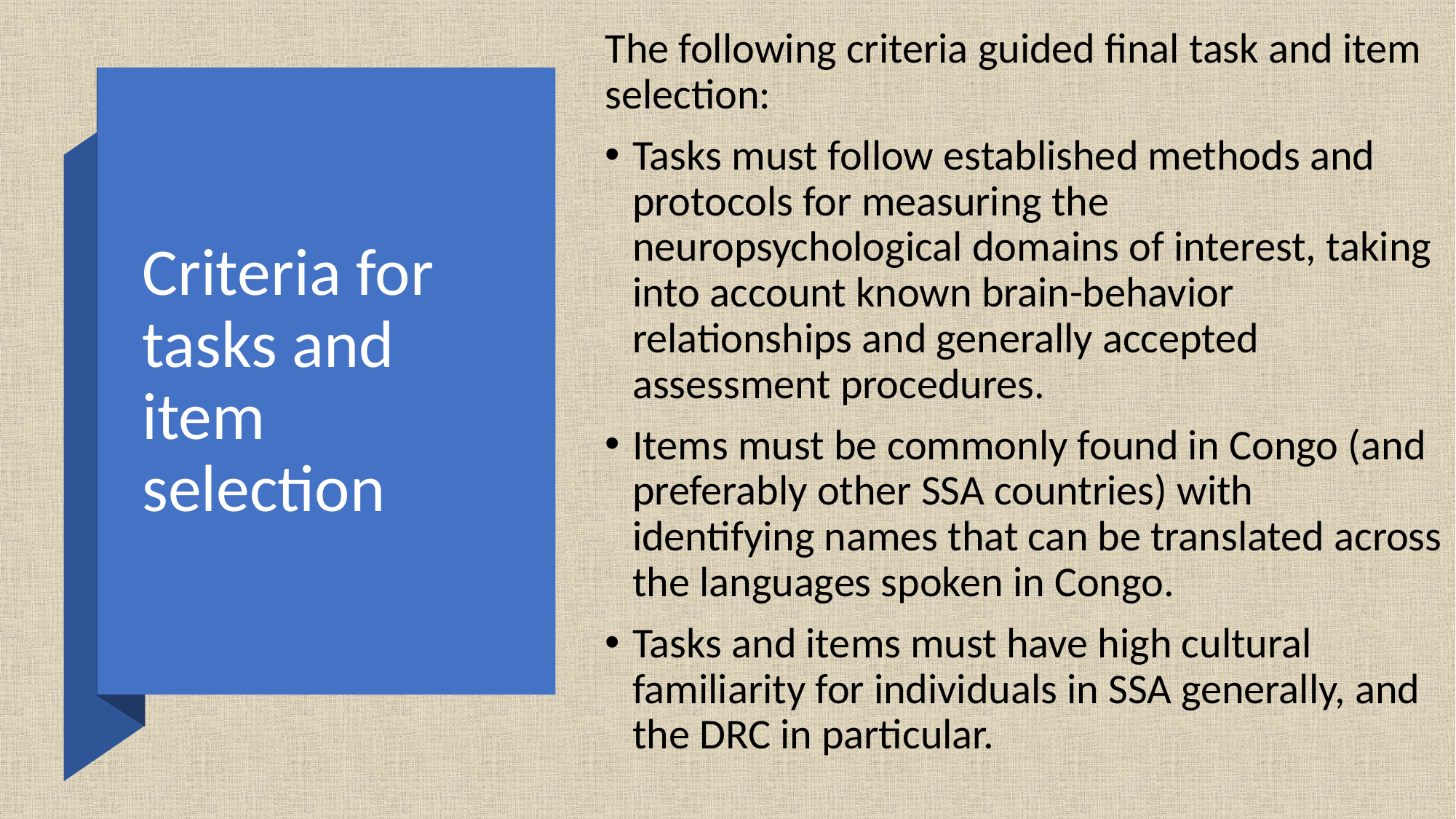

The following criteria guided final task and item selection:
Tasks must follow established methods and protocols for measuring the neuropsychological domains of interest, taking into account known brain-behavior relationships and generally accepted assessment procedures.
Items must be commonly found in Congo (and preferably other SSA countries) with identifying names that can be translated across the languages spoken in Congo.
Tasks and items must have high cultural familiarity for individuals in SSA generally, and the DRC in particular.

# Criteria for tasks and item selection